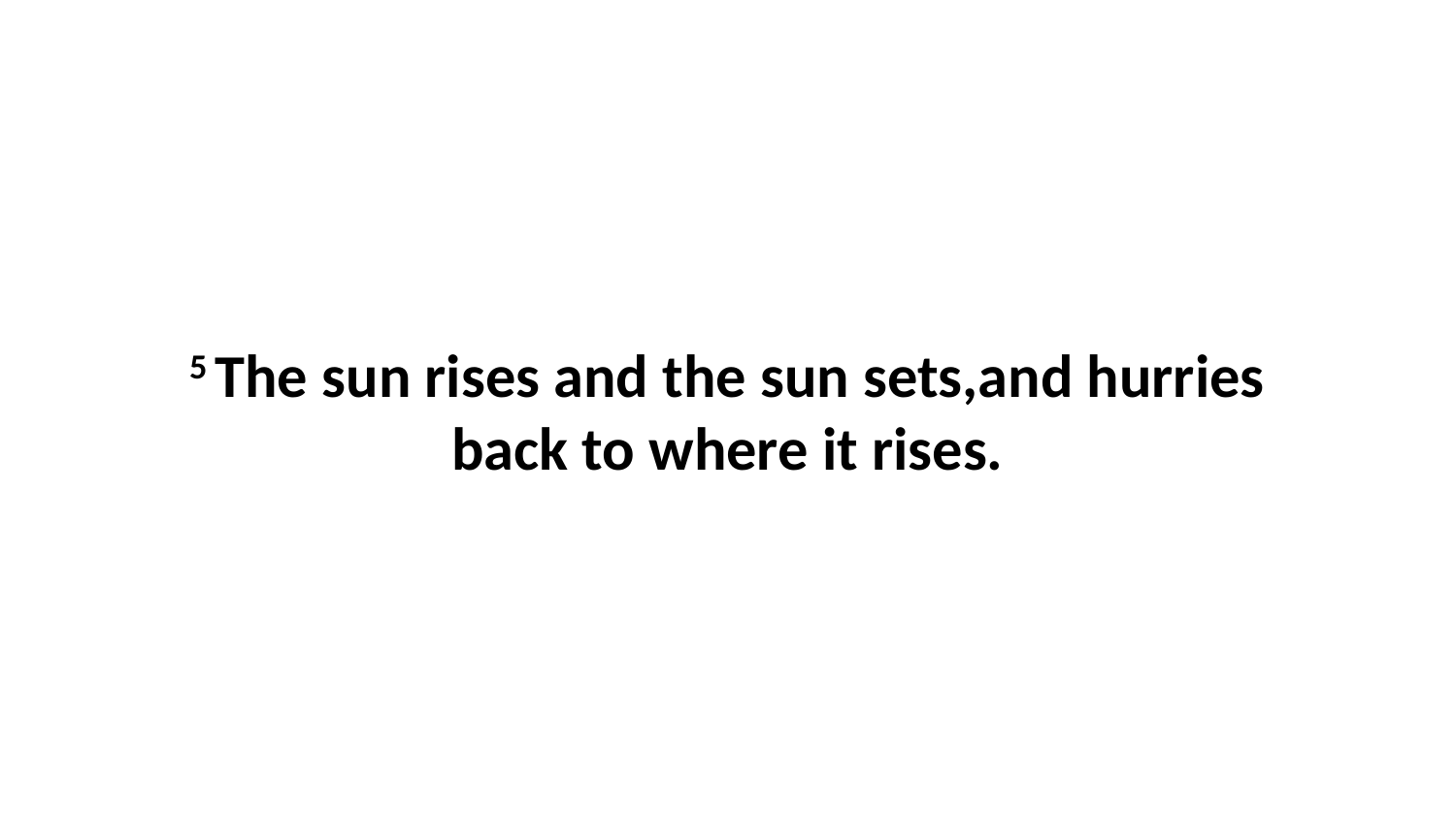

5 The sun rises and the sun sets,and hurries back to where it rises.